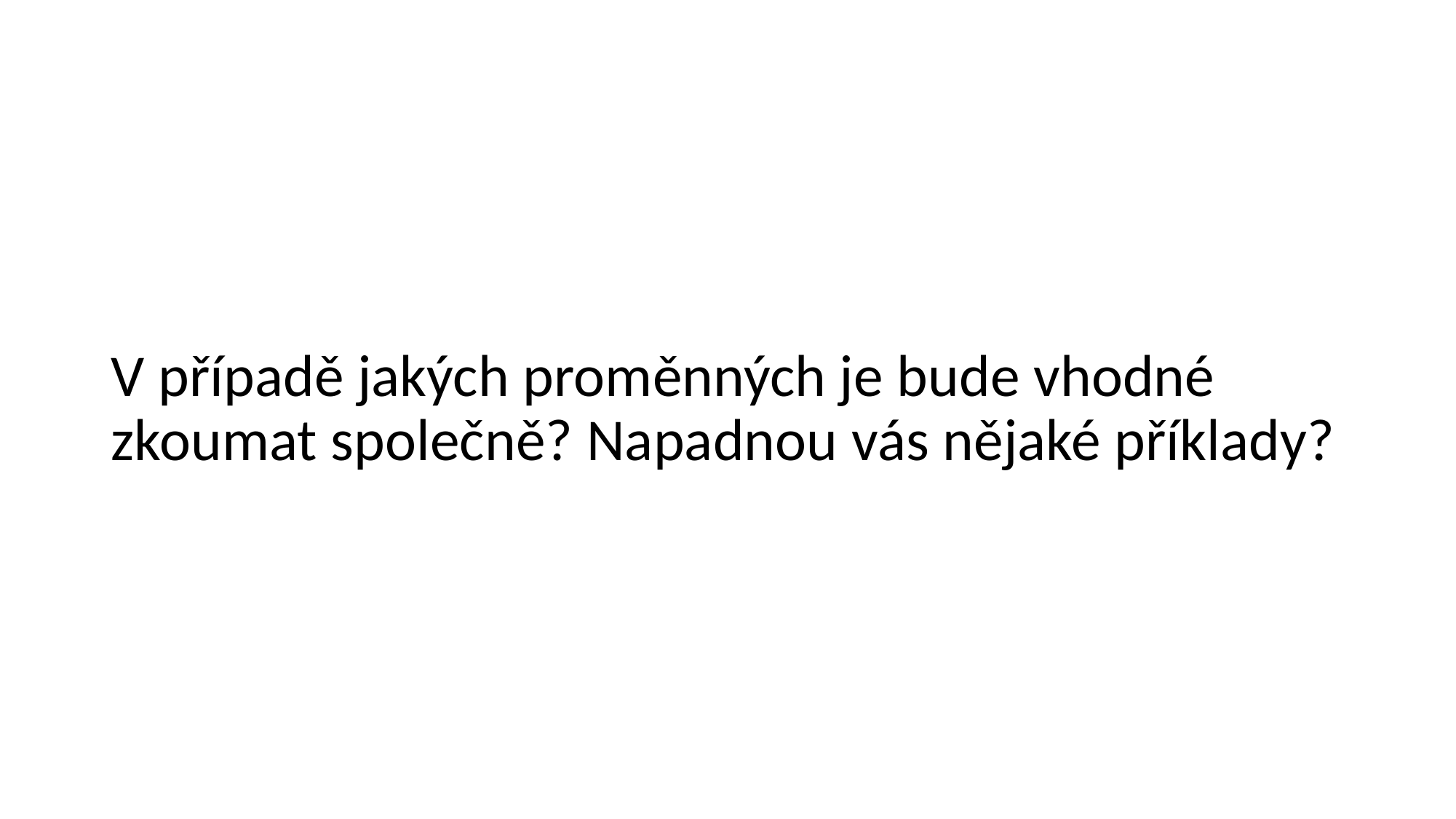

# V případě jakých proměnných je bude vhodné zkoumat společně? Napadnou vás nějaké příklady?